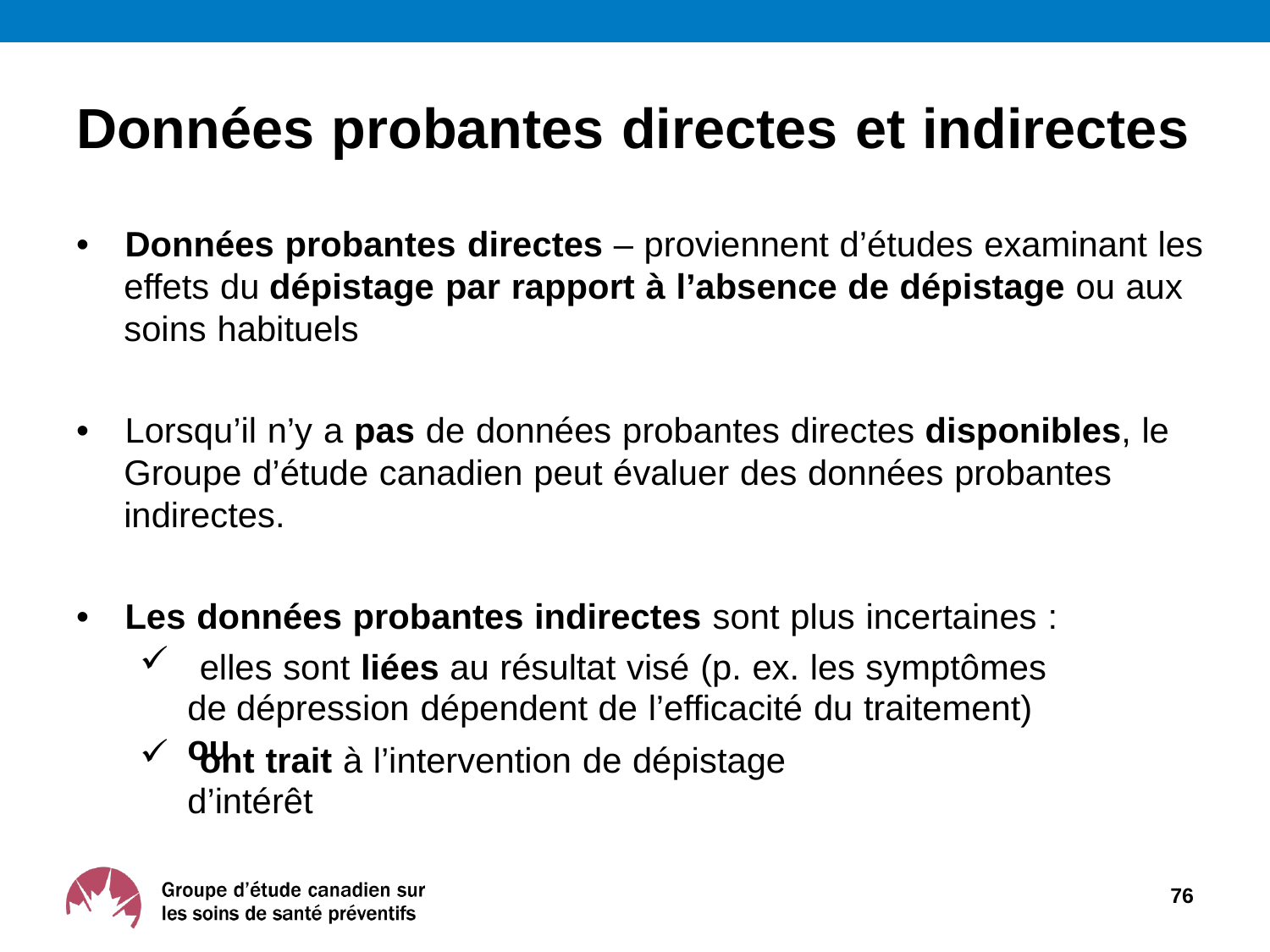

Données probantes directes et indirectes
• Données probantes directes – proviennent d’études examinant les
effets du dépistage par rapport à l’absence de dépistage ou aux
soins habituels
• Lorsqu’il n’y a pas de données probantes directes disponibles, le
Groupe d’étude canadien peut évaluer des données probantes
indirectes.
• Les données probantes indirectes sont plus incertaines :
 elles sont liées au résultat visé (p. ex. les symptômes de dépression dépendent de l’efficacité du traitement) ou
 ont trait à l’intervention de dépistage d’intérêt
76